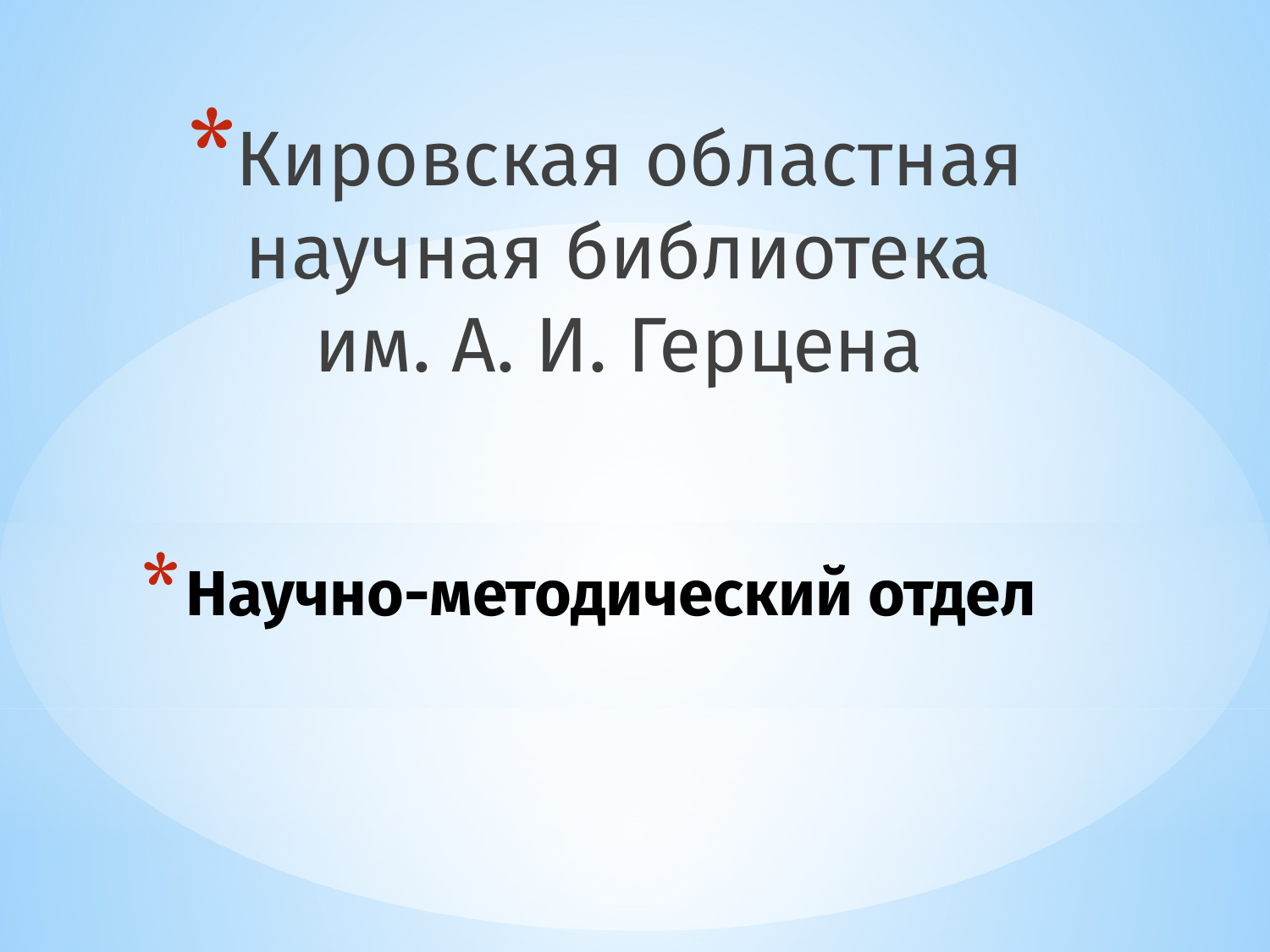

Кировская областная научная библиотека им. А. И. Герцена
# Научно-методический отдел